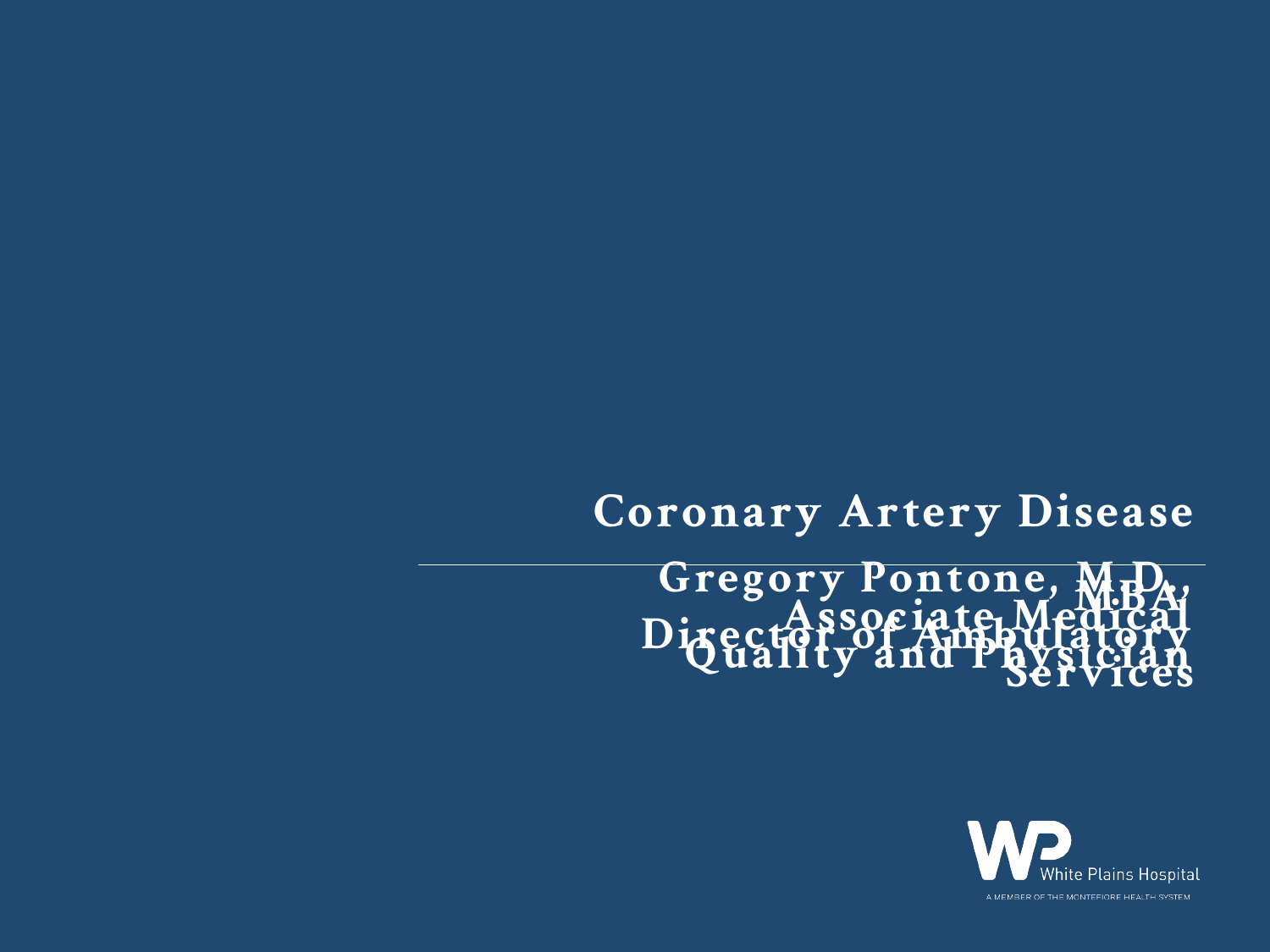

# Coronary Artery Disease
Gregory Pontone, M.D., MBA
Associate Medical Director of Ambulatory Quality and Physician Services